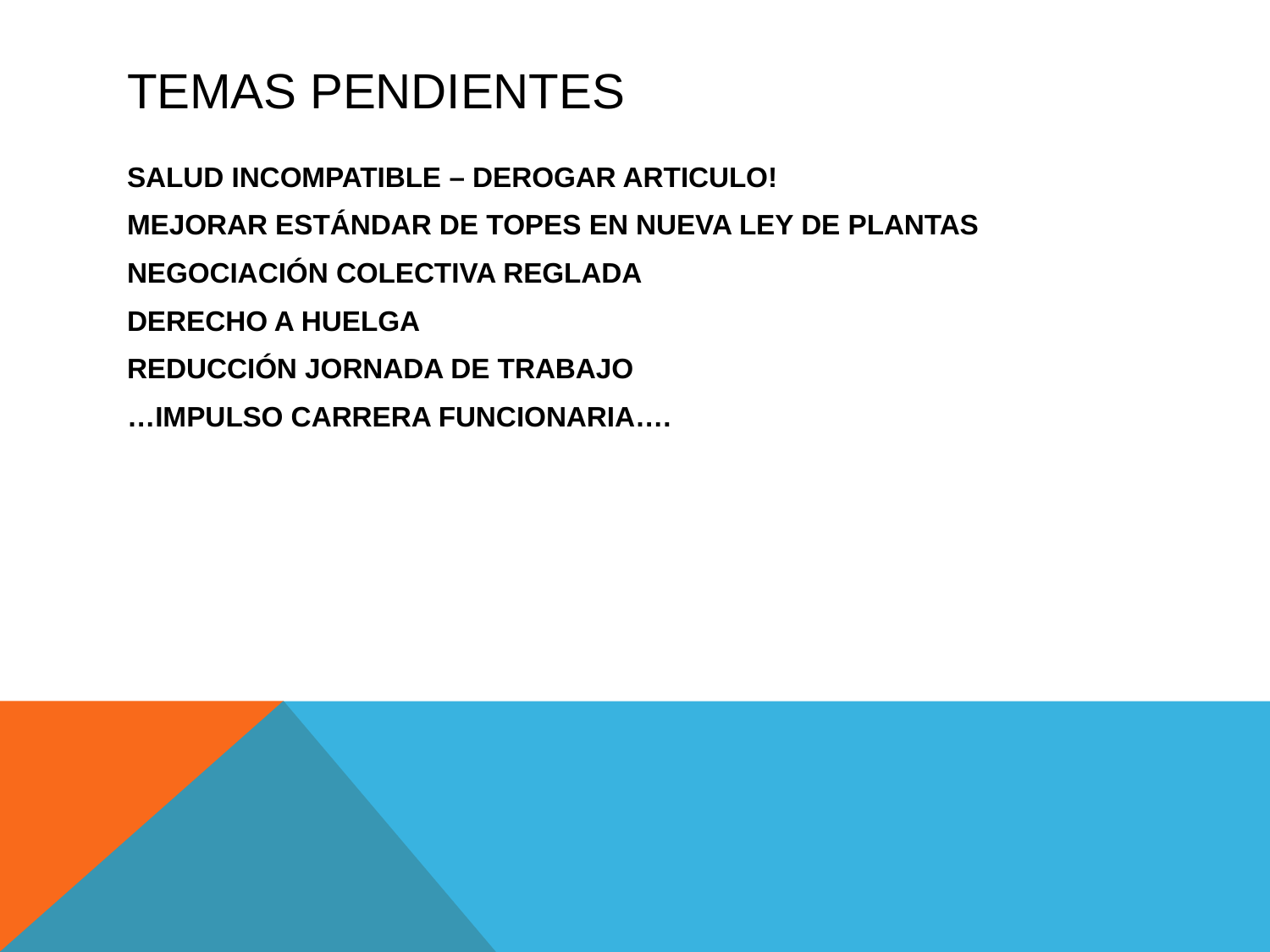

# TEMAS PENDIENTES
SALUD INCOMPATIBLE – DEROGAR ARTICULO!
MEJORAR ESTÁNDAR DE TOPES EN NUEVA LEY DE PLANTAS
NEGOCIACIÓN COLECTIVA REGLADA
DERECHO A HUELGA
REDUCCIÓN JORNADA DE TRABAJO
…IMPULSO CARRERA FUNCIONARIA….